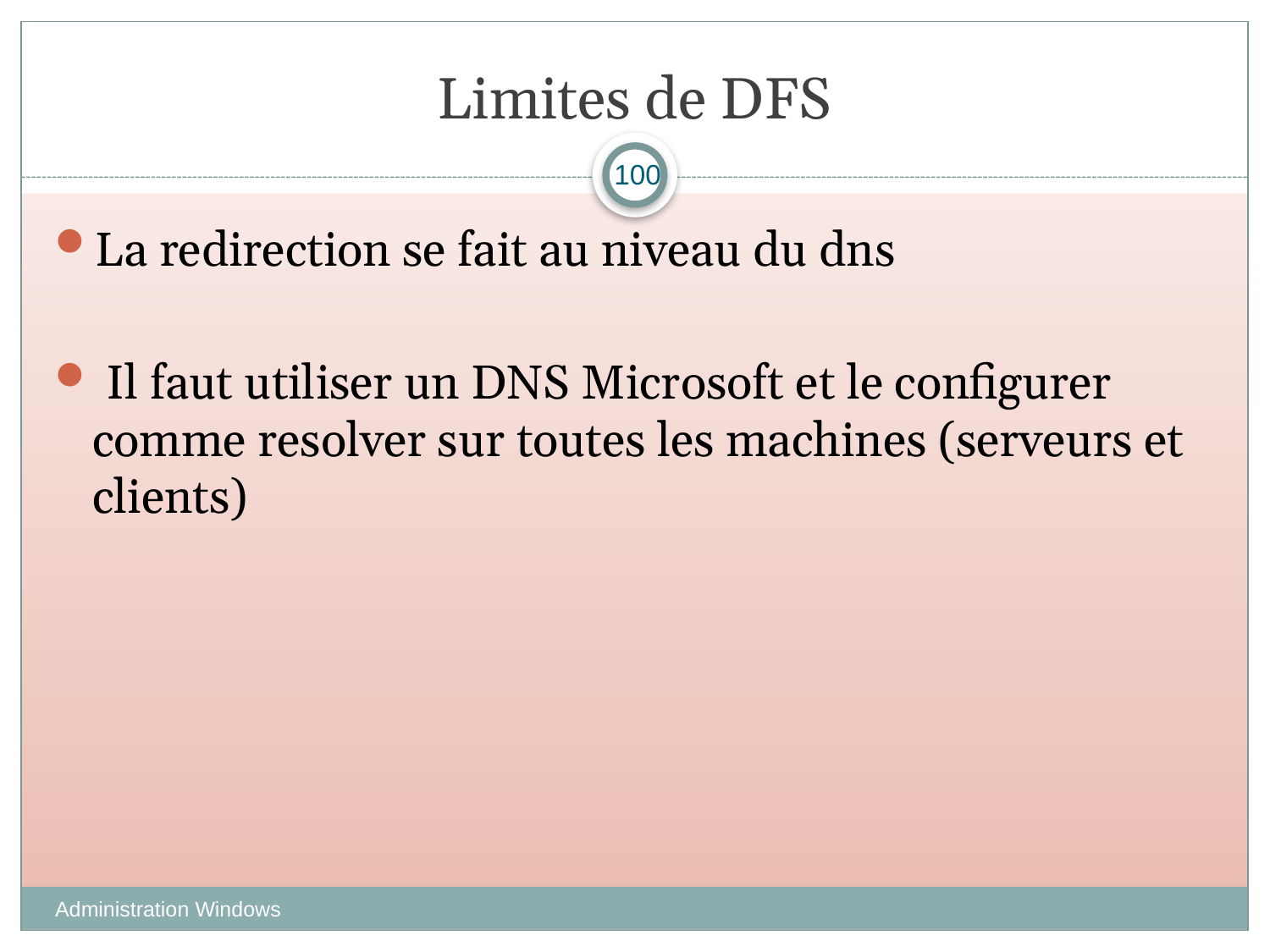

# Limites de DFS
100
La redirection se fait au niveau du dns

 Il faut utiliser un DNS Microsoft et le configurer comme resolver sur toutes les machines (serveurs et clients)
Administration Windows